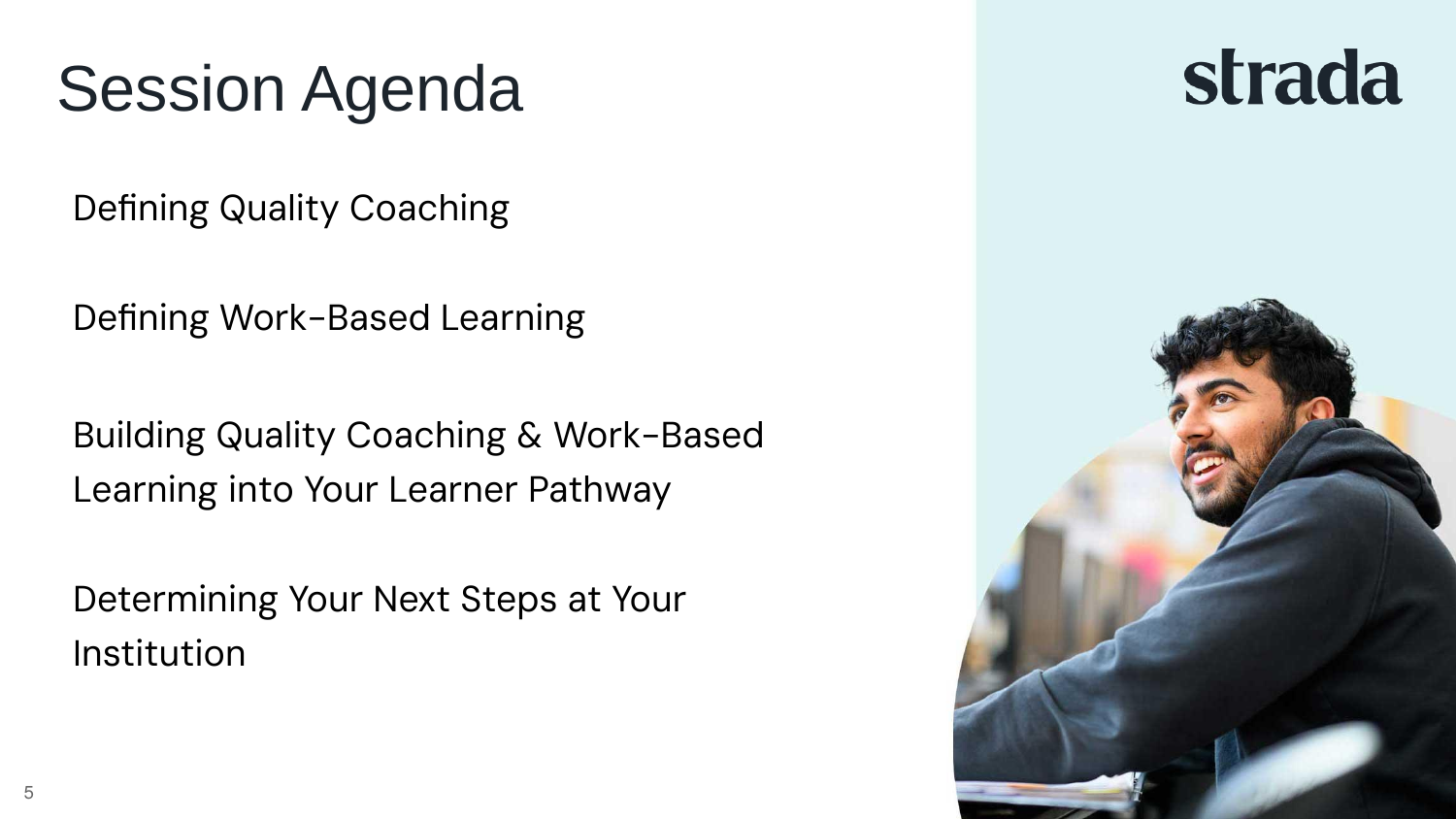

# Session Agenda
| Defining Quality Coaching Defining Work-Based Learning |
| --- |
| Building Quality Coaching & Work-Based Learning into Your Learner Pathway Determining Your Next Steps at Your Institution |
|  |
5